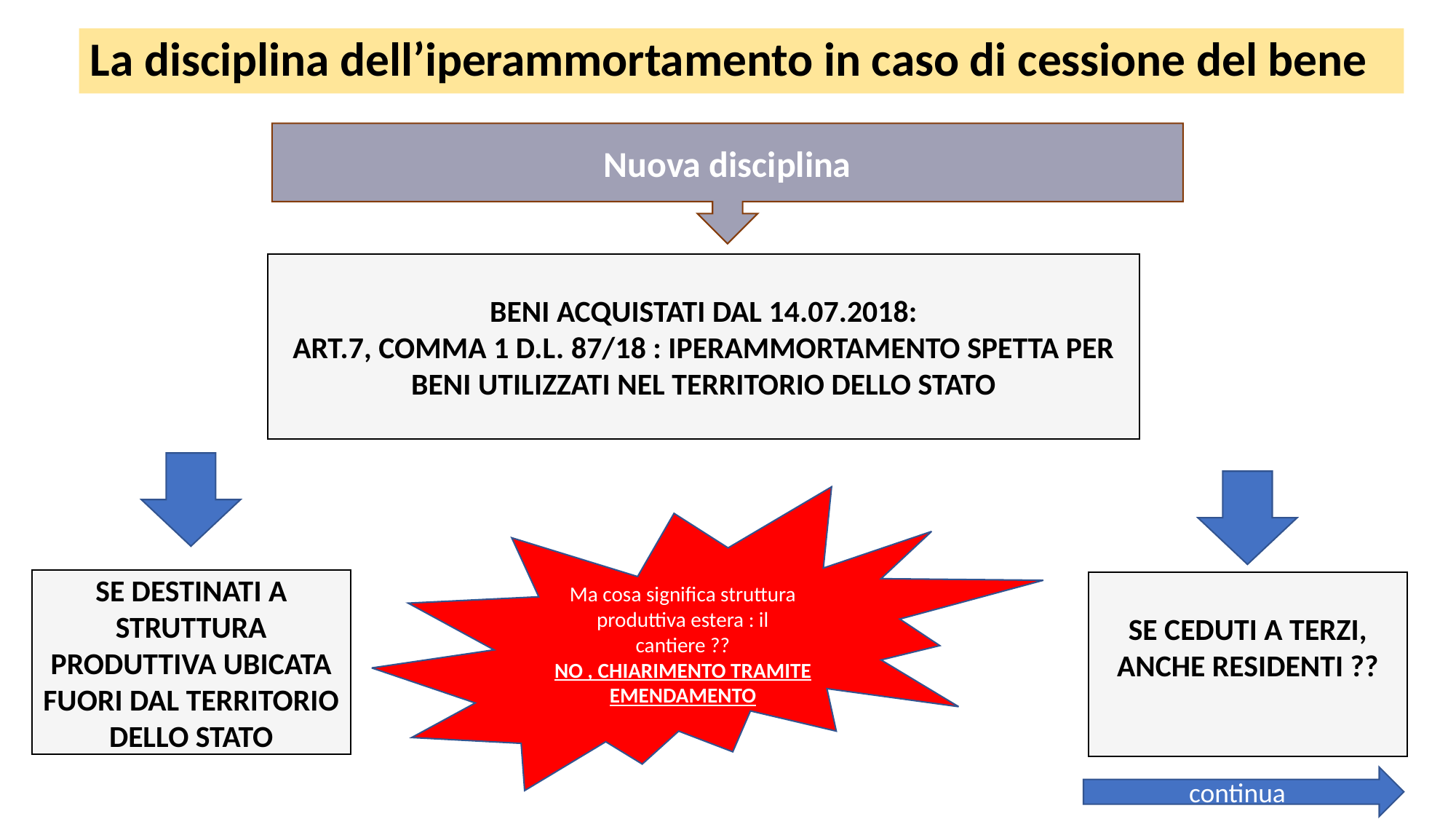

# La disciplina dell’iperammortamento in caso di cessione del bene
Nuova disciplina
Beni acquistati dal 14.07.2018:
Art.7, comma 1 D.L. 87/18 : iperammortamento spetta per beni utilizzati nel territorio dello Stato

Ma cosa significa struttura produttiva estera : il cantiere ??
NO , CHIARIMENTO TRAMITE EMENDAMENTO
Se destinati a struttura produttiva ubicata fuori dal territorio dello stato
Se Ceduti a terzi,
Anche residenti ??

continua